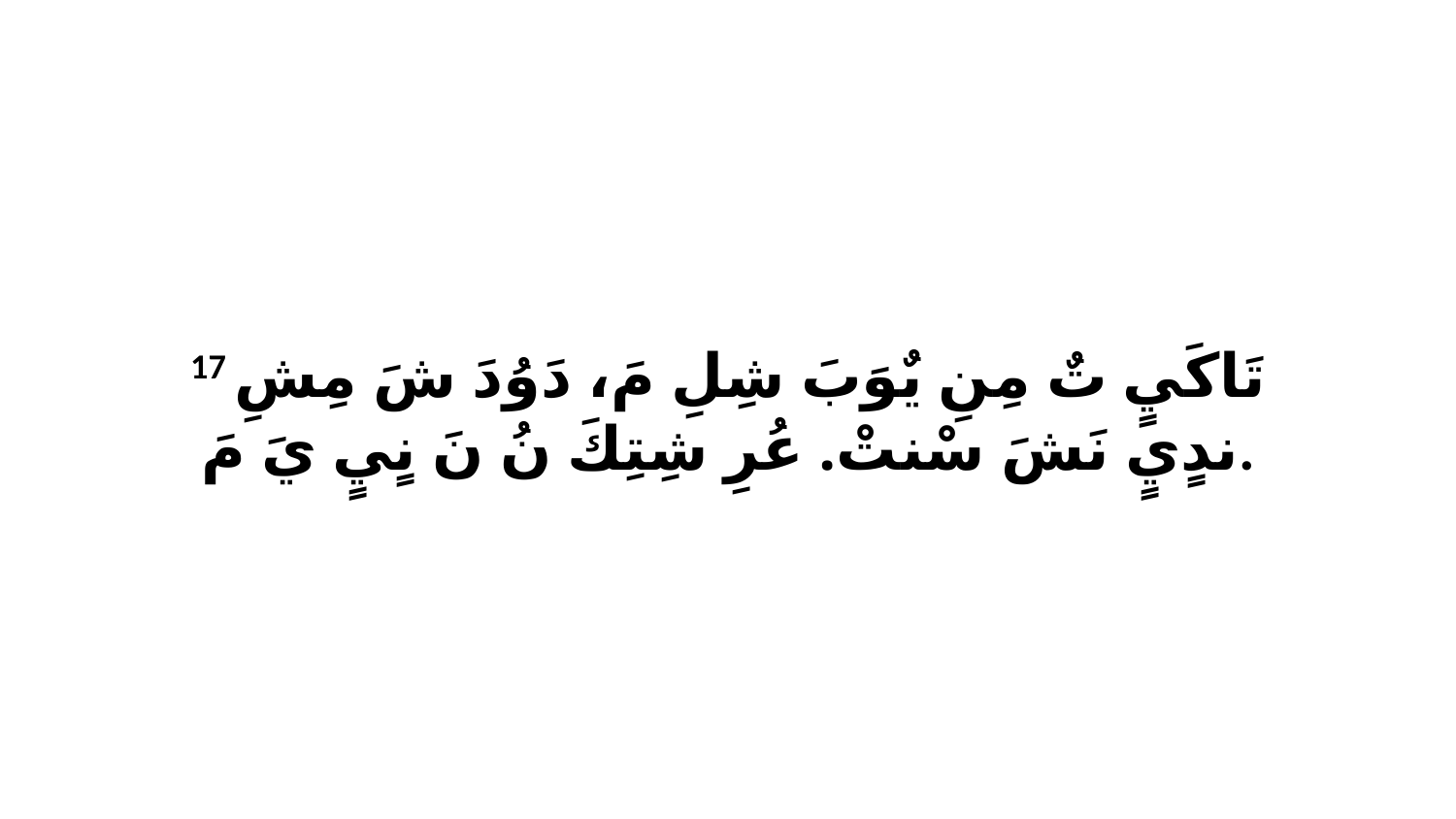

17 تَاكَيٍ تٌ مِنِ يٌوَبَ شِلِ مَ، دَوُدَ شَ مِشِ ندٍيٍ نَشَ سْنتْ. عُرِ شِتِكَ نُ نَ نٍيٍ يَ مَ.